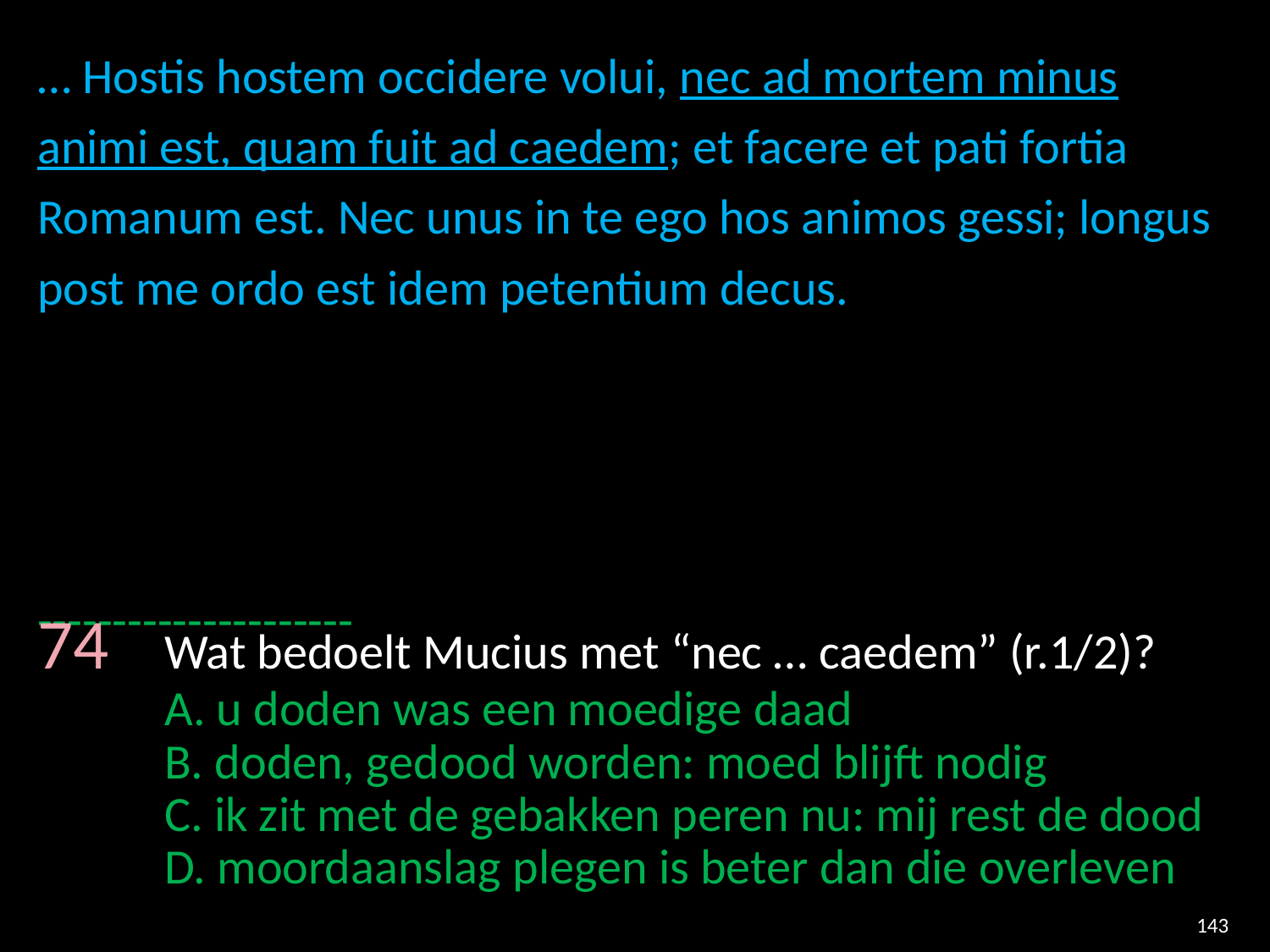

… Hostis hostem occidere volui, nec ad mortem minus animi est, quam fuit ad caedem; et facere et pati fortia Romanum est. Nec unus in te ego hos animos gessi; longus post me ordo est idem petentium decus.
---------------------
74 	Wat bedoelt Mucius met “nec … caedem” (r.1/2)?
	A. u doden was een moedige daad
	B. doden, gedood worden: moed blijft nodig
	C. ik zit met de gebakken peren nu: mij rest de dood
	D. moordaanslag plegen is beter dan die overleven

143